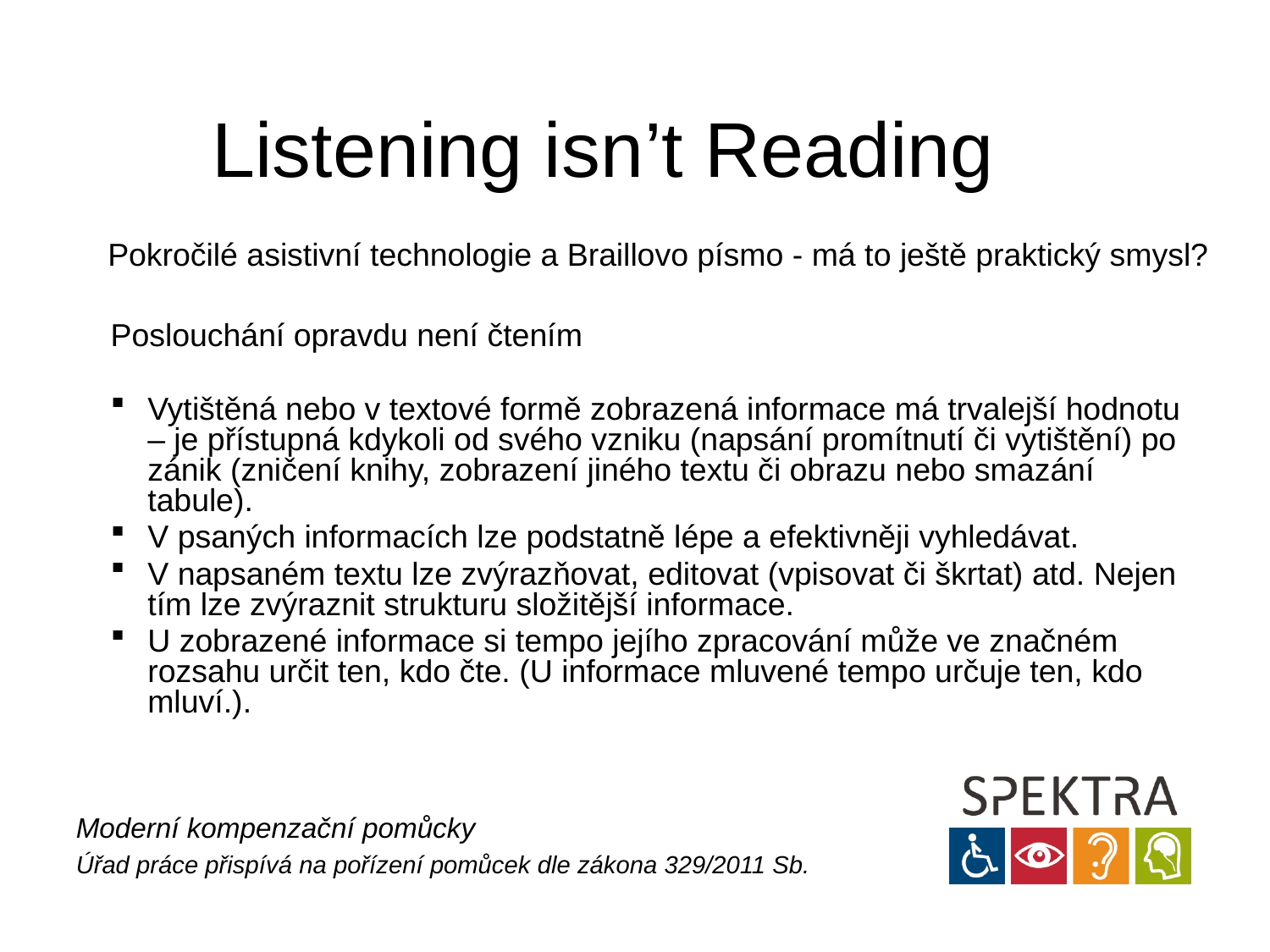

# Listening isn’t Reading
Pokročilé asistivní technologie a Braillovo písmo - má to ještě praktický smysl?
Poslouchání opravdu není čtením

Vytištěná nebo v textové formě zobrazená informace má trvalejší hodnotu – je přístupná kdykoli od svého vzniku (napsání promítnutí či vytištění) po zánik (zničení knihy, zobrazení jiného textu či obrazu nebo smazání tabule).
V psaných informacích lze podstatně lépe a efektivněji vyhledávat.
V napsaném textu lze zvýrazňovat, editovat (vpisovat či škrtat) atd. Nejen tím lze zvýraznit strukturu složitější informace.
U zobrazené informace si tempo jejího zpracování může ve značném rozsahu určit ten, kdo čte. (U informace mluvené tempo určuje ten, kdo mluví.).